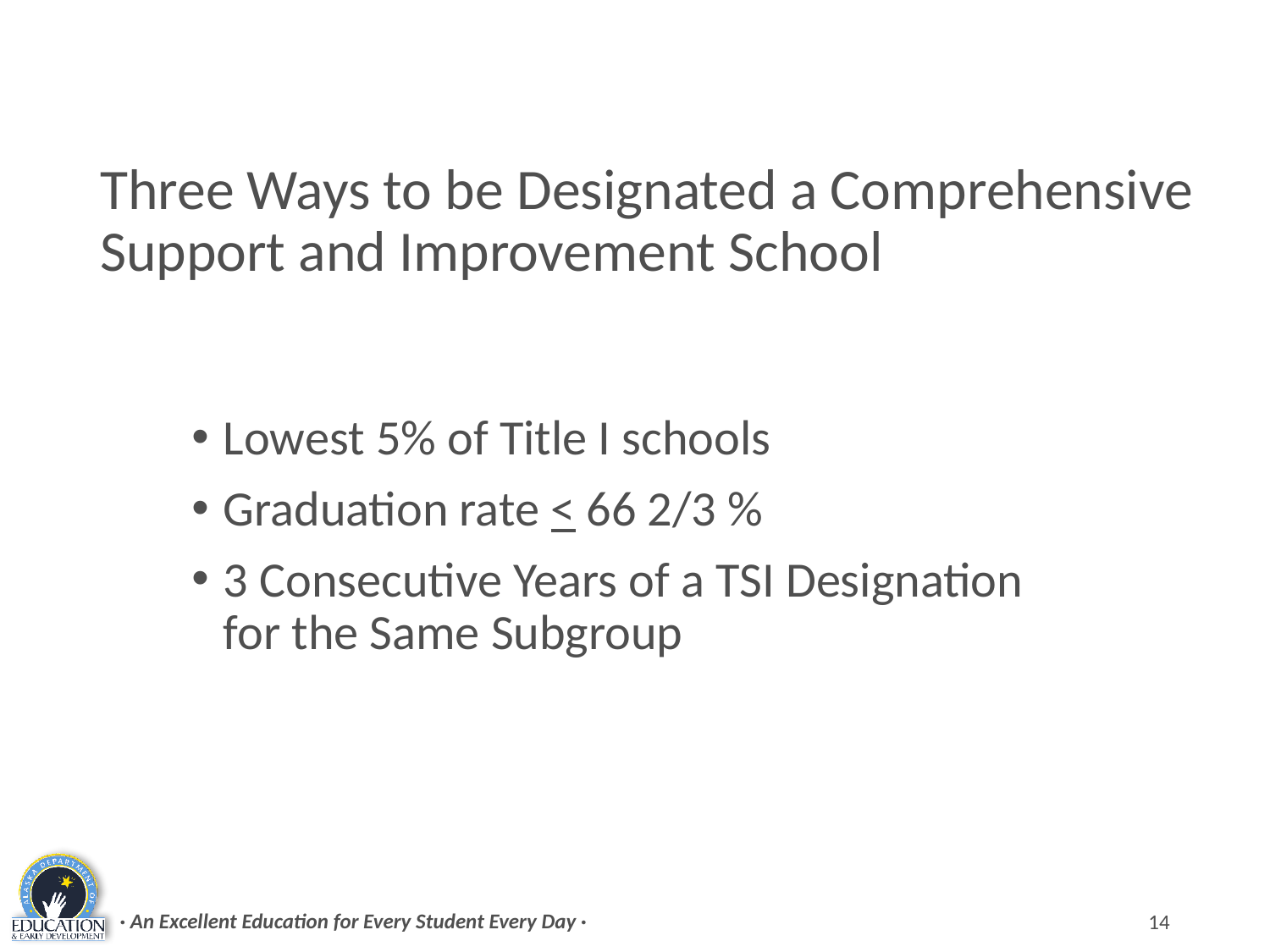

# Three Ways to be Designated a Comprehensive Support and Improvement School

Lowest 5% of Title I schools
Graduation rate < 66 2/3 %
3 Consecutive Years of a TSI Designation for the Same Subgroup

· An Excellent Education for Every Student Every Day ·
14